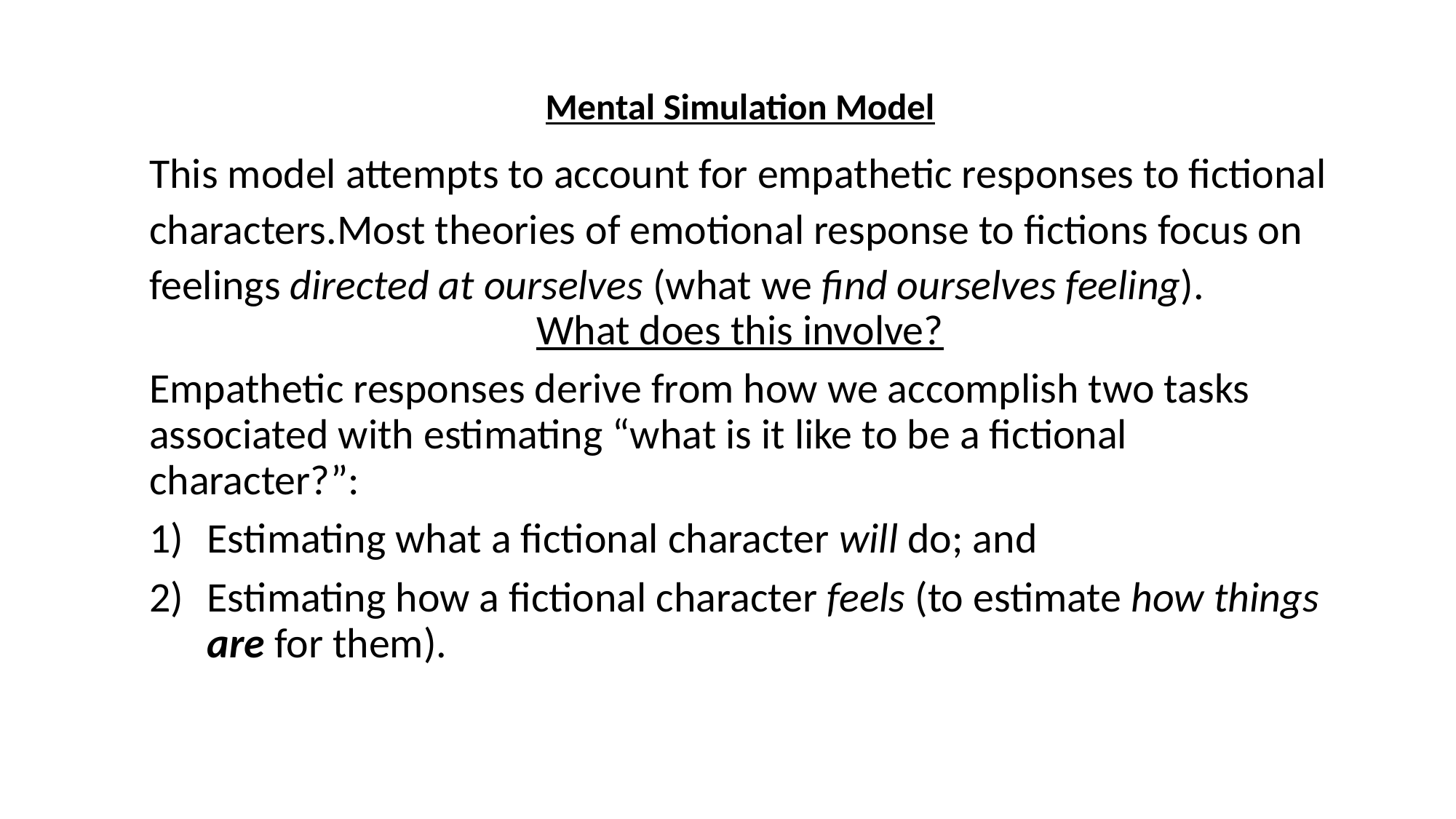

Mental Simulation Model
This model attempts to account for empathetic responses to fictional characters.Most theories of emotional response to fictions focus on feelings directed at ourselves (what we find ourselves feeling).
What does this involve?
Empathetic responses derive from how we accomplish two tasks associated with estimating “what is it like to be a fictional character?”:
Estimating what a fictional character will do; and
Estimating how a fictional character feels (to estimate how things are for them).